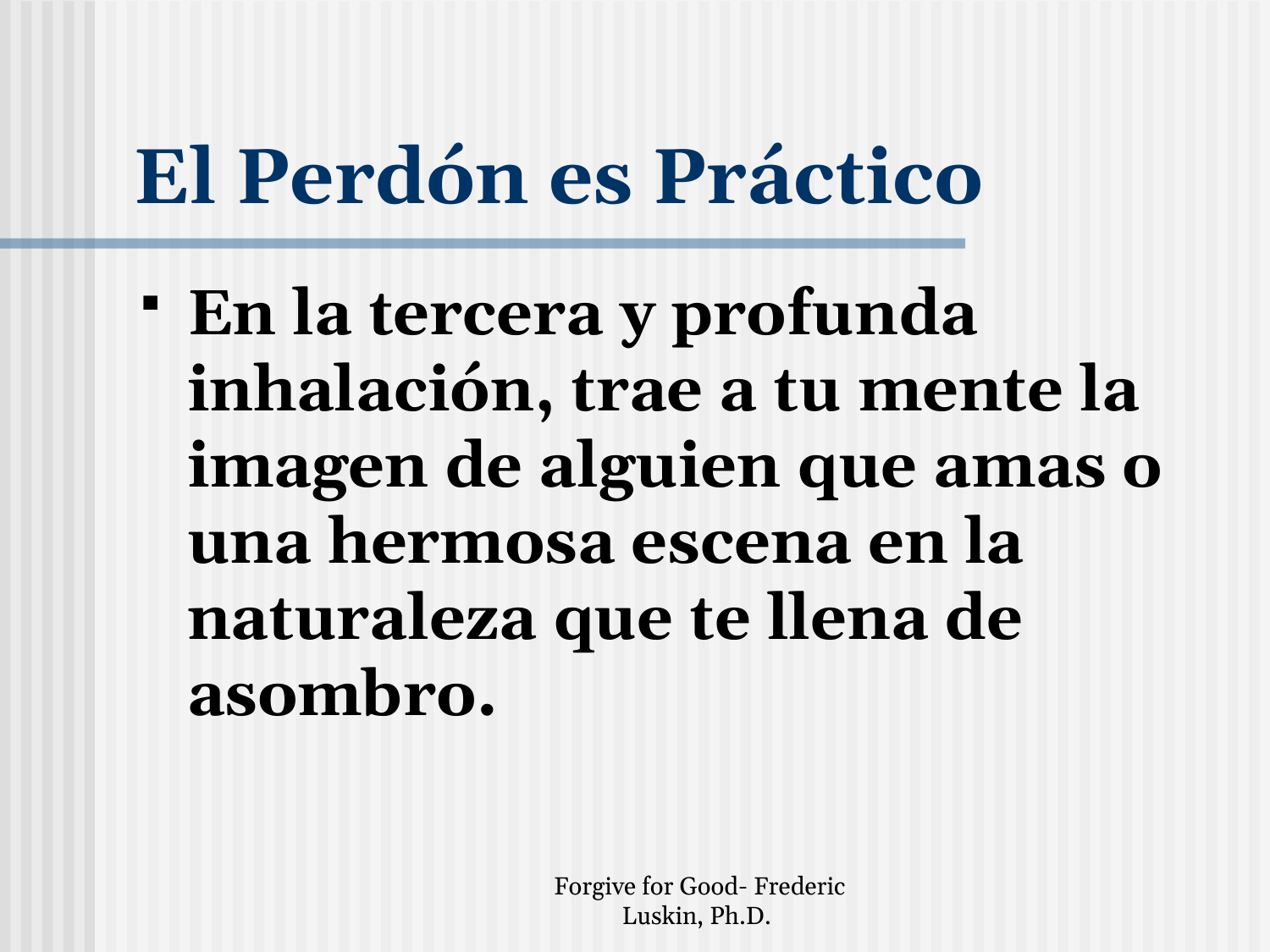

# El Perdón es Práctico
En la tercera y profunda inhalación, trae a tu mente la imagen de alguien que amas o una hermosa escena en la naturaleza que te llena de asombro.
Forgive for Good- Frederic Luskin, Ph.D.